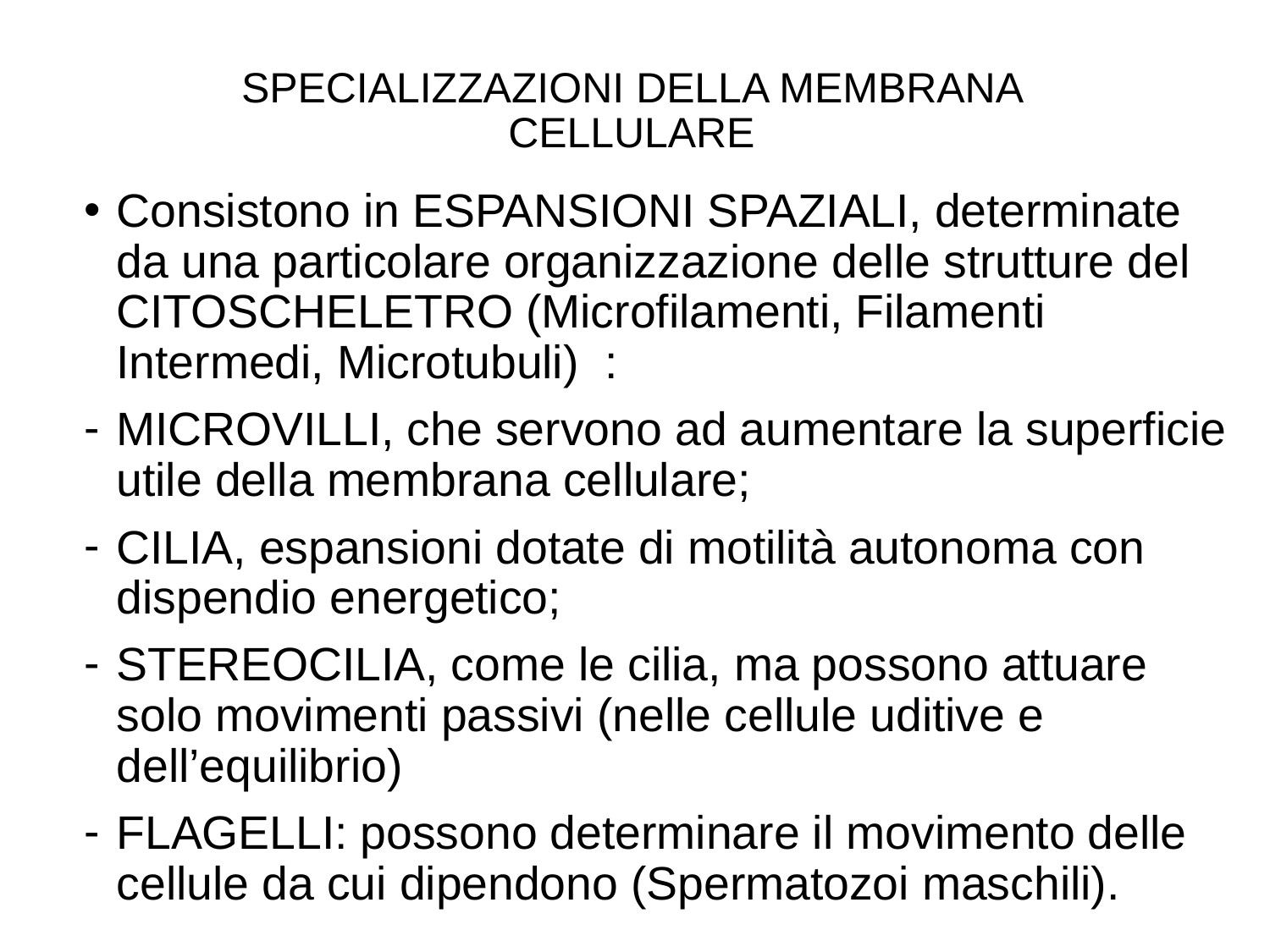

# SPECIALIZZAZIONI DELLA MEMBRANA CELLULARE
Consistono in ESPANSIONI SPAZIALI, determinate da una particolare organizzazione delle strutture del CITOSCHELETRO (Microfilamenti, Filamenti Intermedi, Microtubuli)  :
MICROVILLI, che servono ad aumentare la superficie utile della membrana cellulare;
CILIA, espansioni dotate di motilità autonoma con dispendio energetico;
STEREOCILIA, come le cilia, ma possono attuare solo movimenti passivi (nelle cellule uditive e dell’equilibrio)
FLAGELLI: possono determinare il movimento delle cellule da cui dipendono (Spermatozoi maschili).